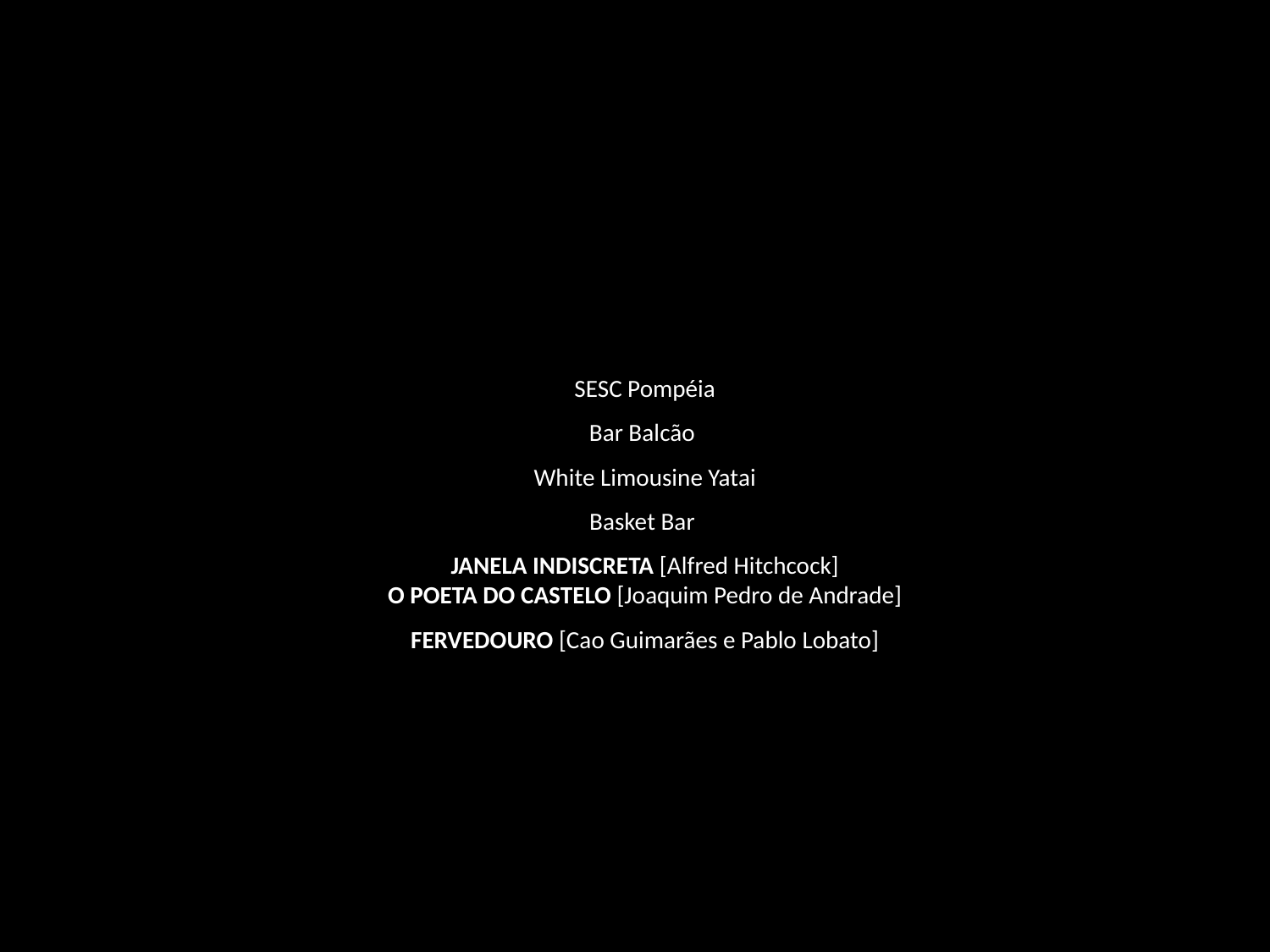

SESC Pompéia
Bar Balcão
White Limousine Yatai
Basket Bar
JANELA INDISCRETA [Alfred Hitchcock]
O POETA DO CASTELO [Joaquim Pedro de Andrade]
FERVEDOURO [Cao Guimarães e Pablo Lobato]